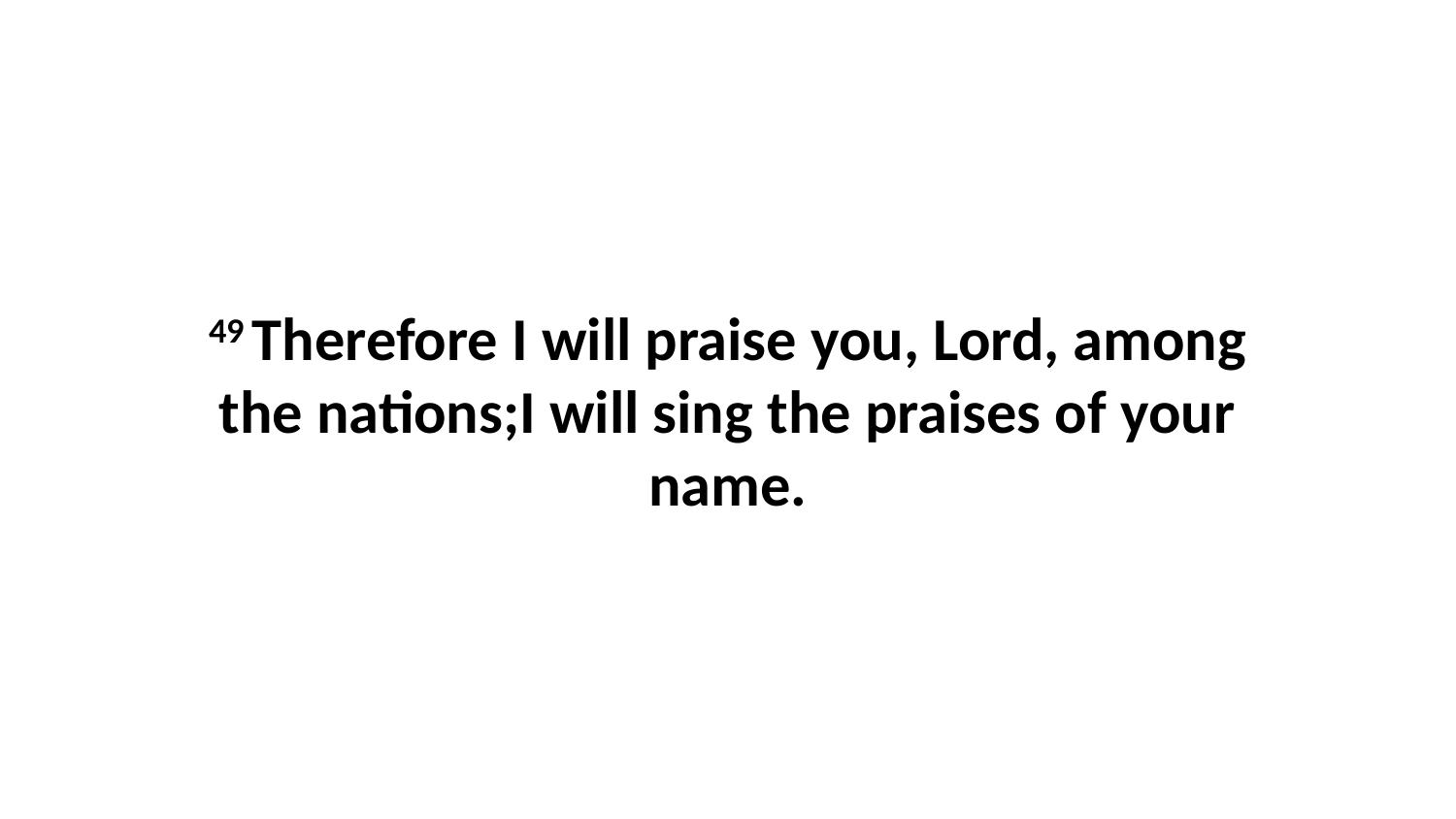

49 Therefore I will praise you, Lord, among the nations;I will sing the praises of your name.